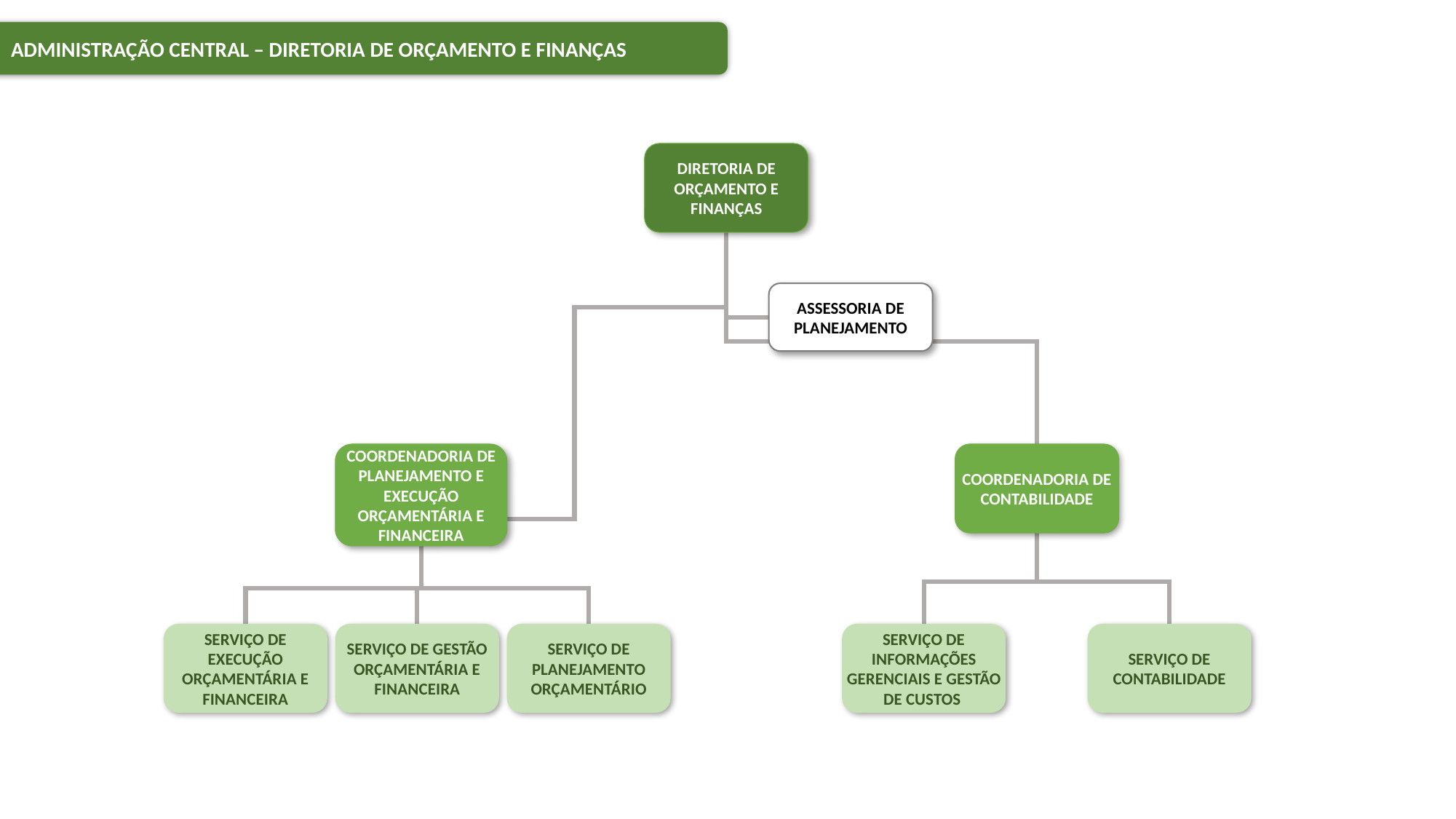

ADMINISTRAÇÃO CENTRAL – DIRETORIA DE ORÇAMENTO E FINANÇAS
DIRETORIA DE ORÇAMENTO E FINANÇAS
ASSESSORIA DE PLANEJAMENTO
COORDENADORIA DE PLANEJAMENTO E EXECUÇÃO ORÇAMENTÁRIA E FINANCEIRA
COORDENADORIA DE CONTABILIDADE
SERVIÇO DE CONTABILIDADE
SERVIÇO DE INFORMAÇÕES GERENCIAIS E GESTÃO DE CUSTOS
SERVIÇO DE PLANEJAMENTO ORÇAMENTÁRIO
SERVIÇO DE EXECUÇÃO ORÇAMENTÁRIA E FINANCEIRA
SERVIÇO DE GESTÃO ORÇAMENTÁRIA E FINANCEIRA